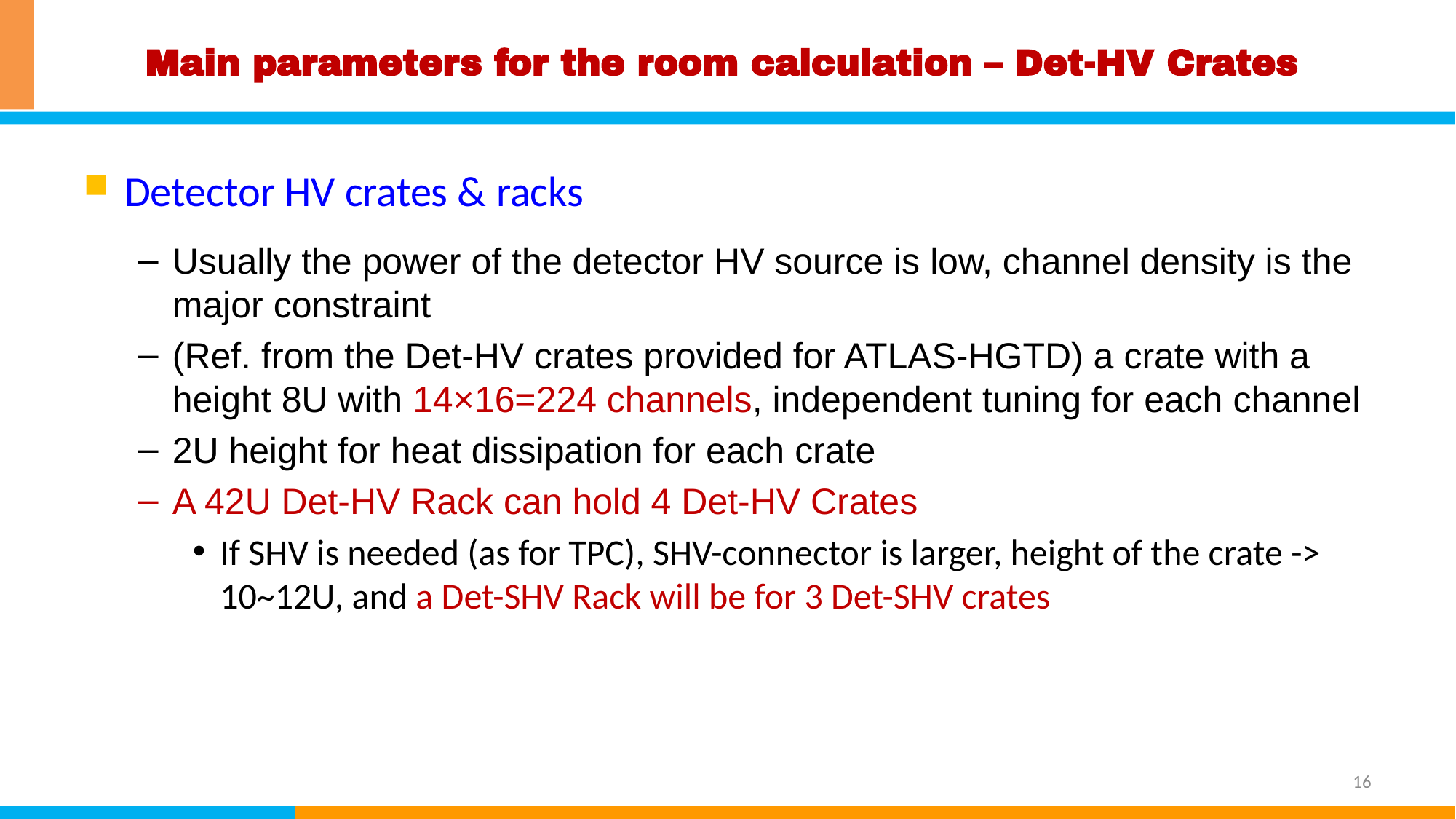

# Main parameters for the room calculation – Det-HV Crates
Detector HV crates & racks
Usually the power of the detector HV source is low, channel density is the major constraint
(Ref. from the Det-HV crates provided for ATLAS-HGTD) a crate with a height 8U with 14×16=224 channels, independent tuning for each channel
2U height for heat dissipation for each crate
A 42U Det-HV Rack can hold 4 Det-HV Crates
If SHV is needed (as for TPC), SHV-connector is larger, height of the crate -> 10~12U, and a Det-SHV Rack will be for 3 Det-SHV crates

16